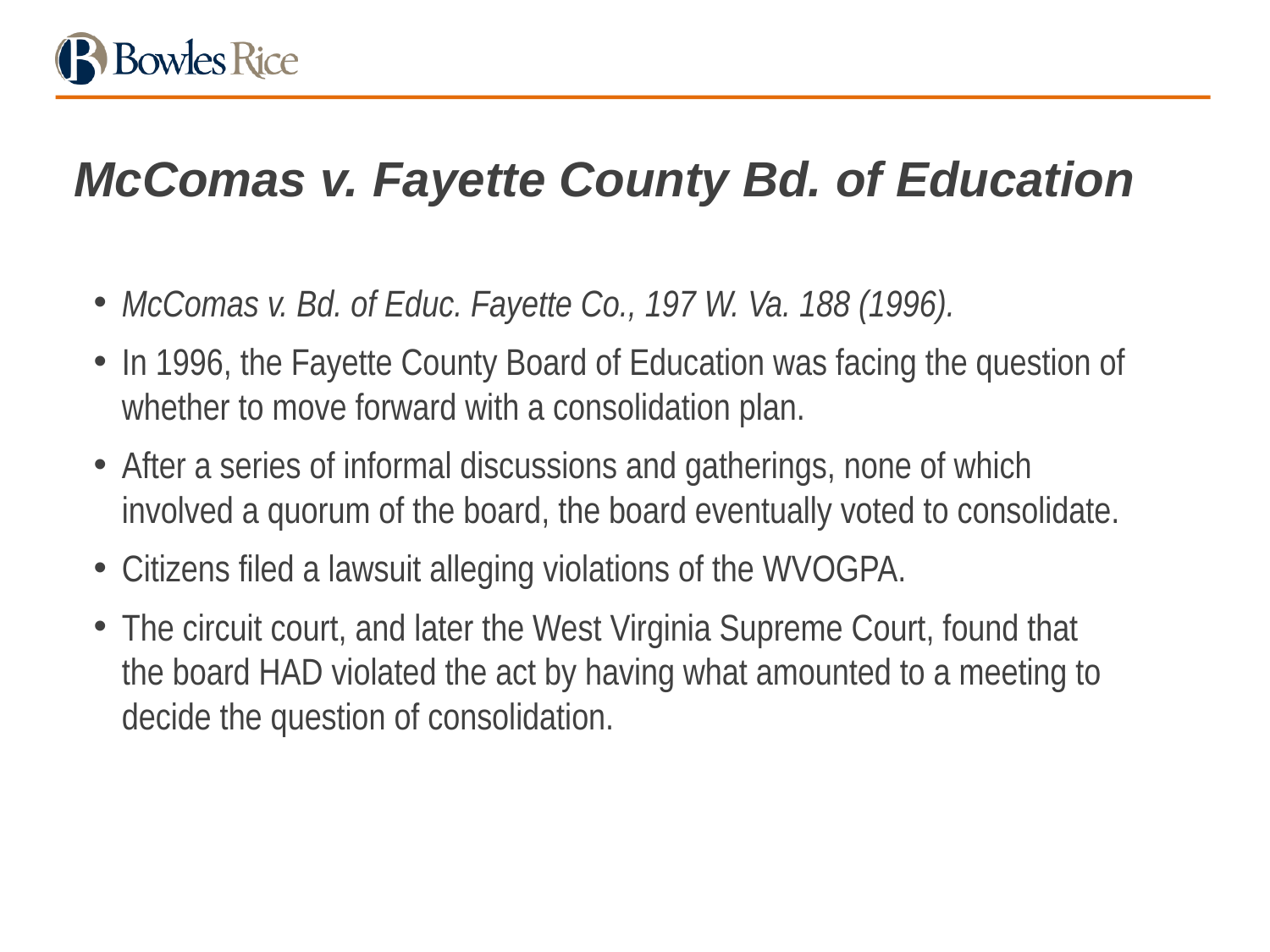

# McComas v. Fayette County Bd. of Education
McComas v. Bd. of Educ. Fayette Co., 197 W. Va. 188 (1996).
In 1996, the Fayette County Board of Education was facing the question of whether to move forward with a consolidation plan.
After a series of informal discussions and gatherings, none of which involved a quorum of the board, the board eventually voted to consolidate.
Citizens filed a lawsuit alleging violations of the WVOGPA.
The circuit court, and later the West Virginia Supreme Court, found that the board HAD violated the act by having what amounted to a meeting to decide the question of consolidation.